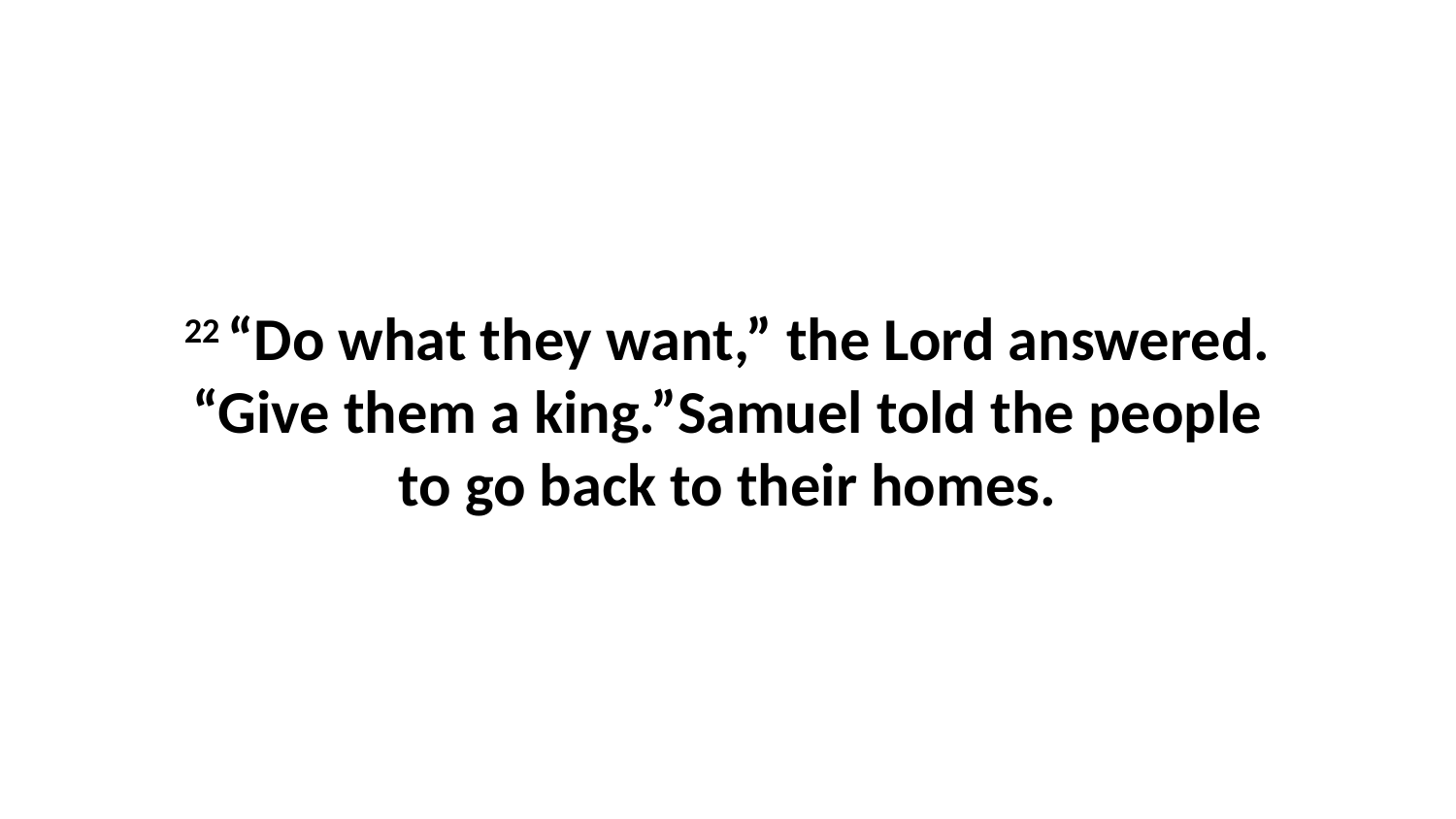

22 “Do what they want,” the Lord answered. “Give them a king.”Samuel told the people to go back to their homes.